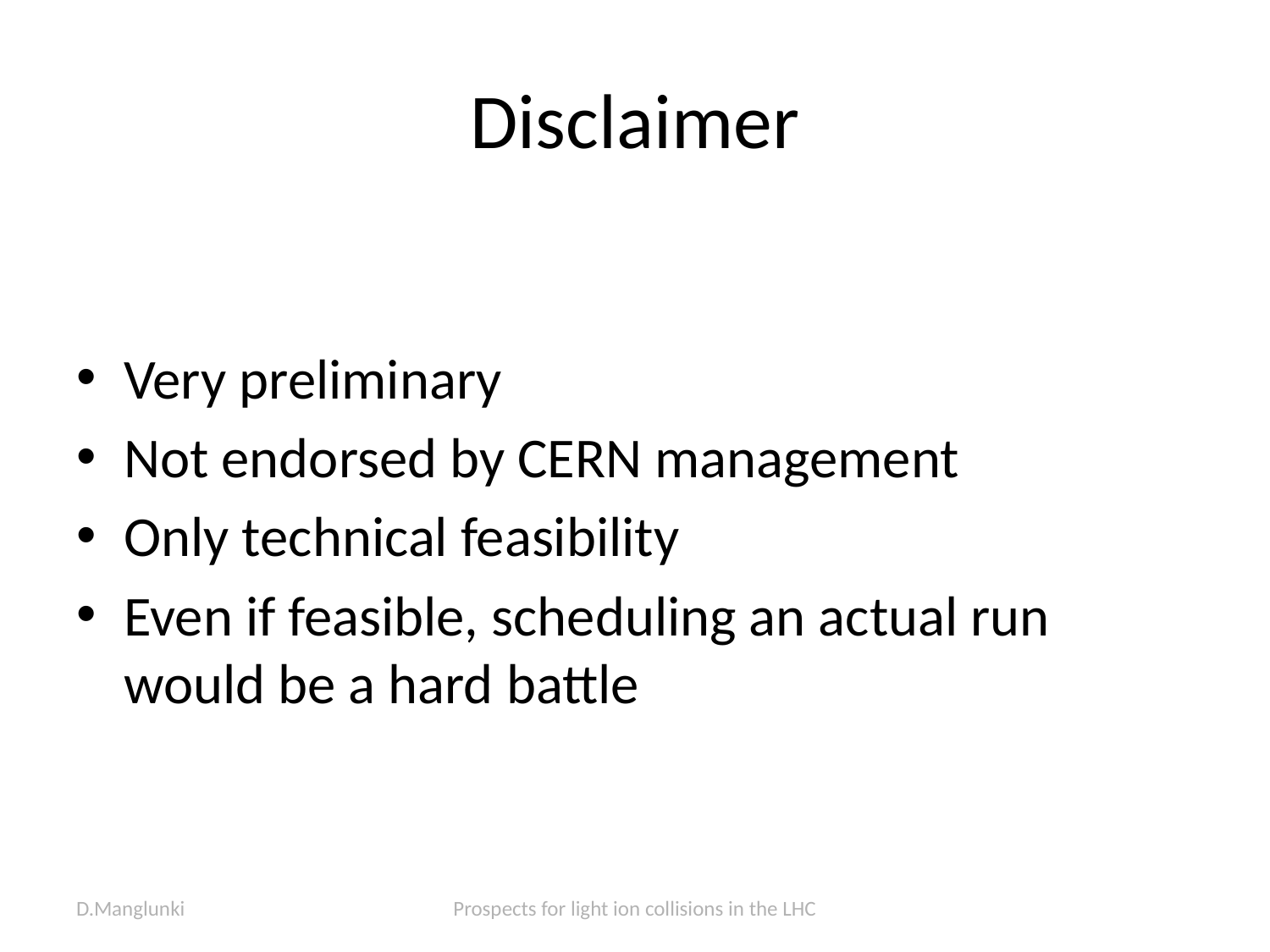

# Disclaimer
Very preliminary
Not endorsed by CERN management
Only technical feasibility
Even if feasible, scheduling an actual run would be a hard battle

D.Manglunki
Prospects for light ion collisions in the LHC